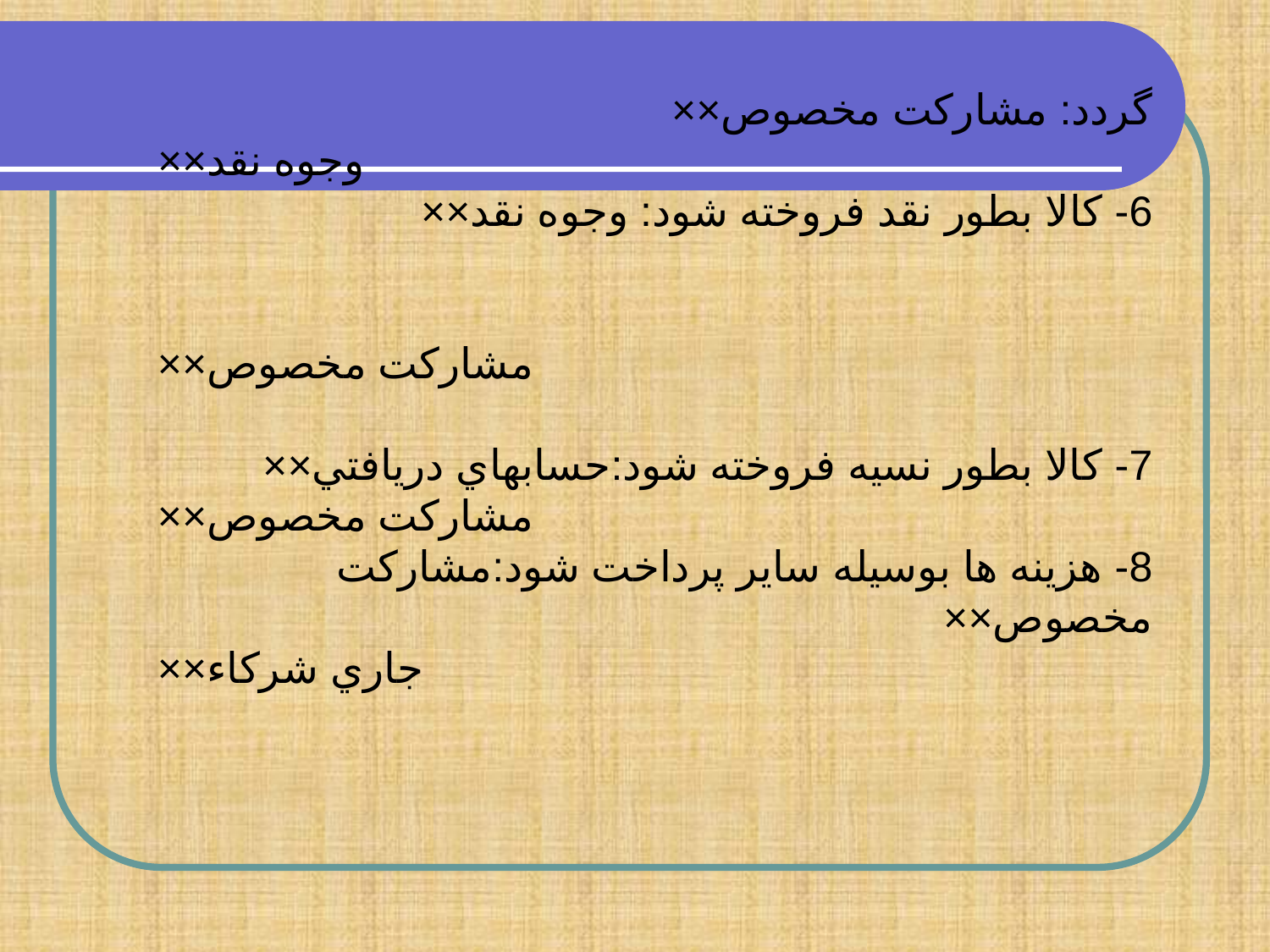

گردد: مشاركت مخصوص××
وجوه نقد××
6- كالا بطور نقد فروخته شود: وجوه نقد××

مشاركت مخصوص××

7- كالا بطور نسيه فروخته شود:حسابهاي دريافتي××
مشاركت مخصوص××
8- هزينه ها بوسيله ساير پرداخت شود:مشاركت مخصوص××
جاري شركاء××